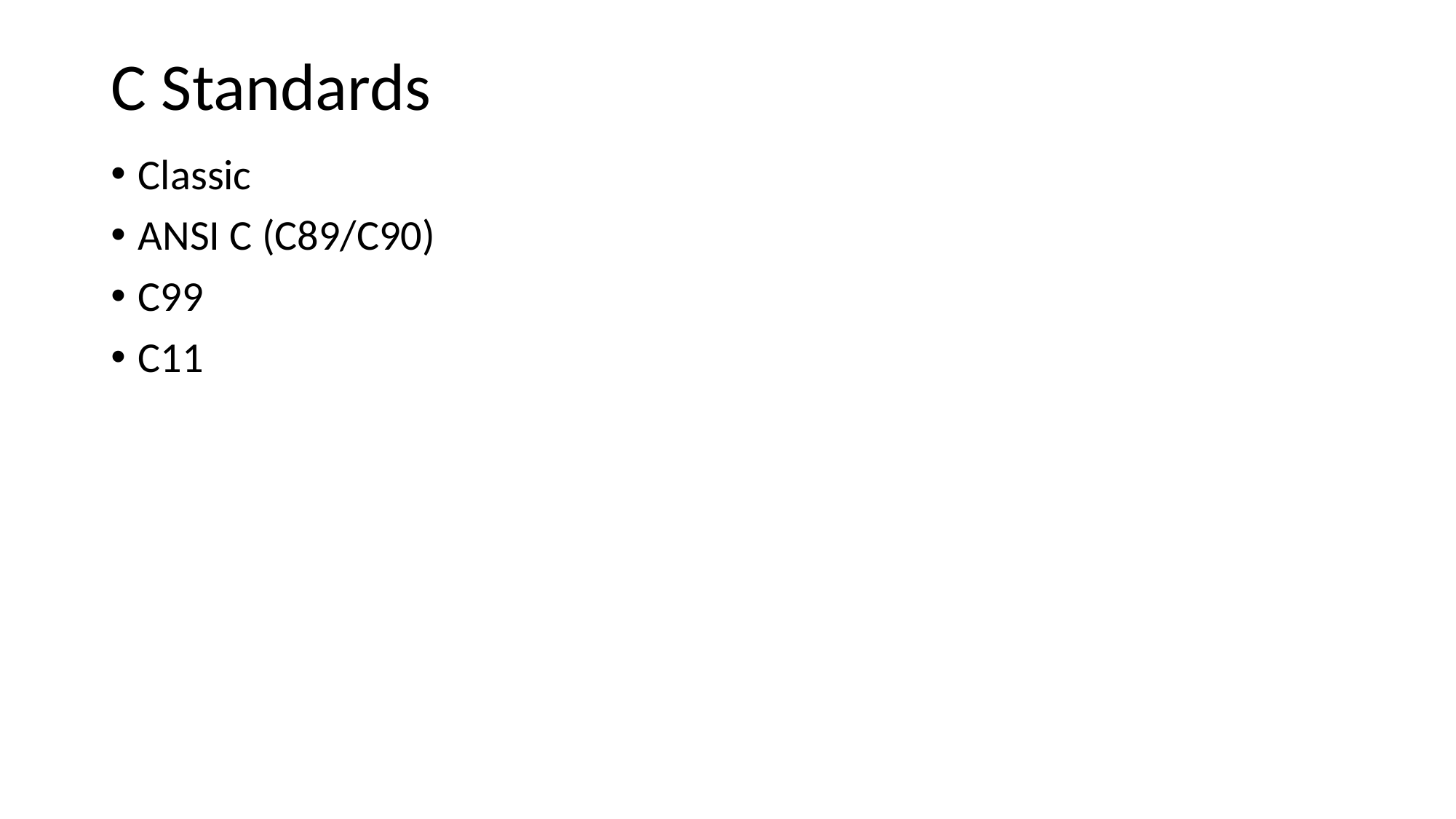

# C Standards
Classic
ANSI C (C89/C90)
C99
C11